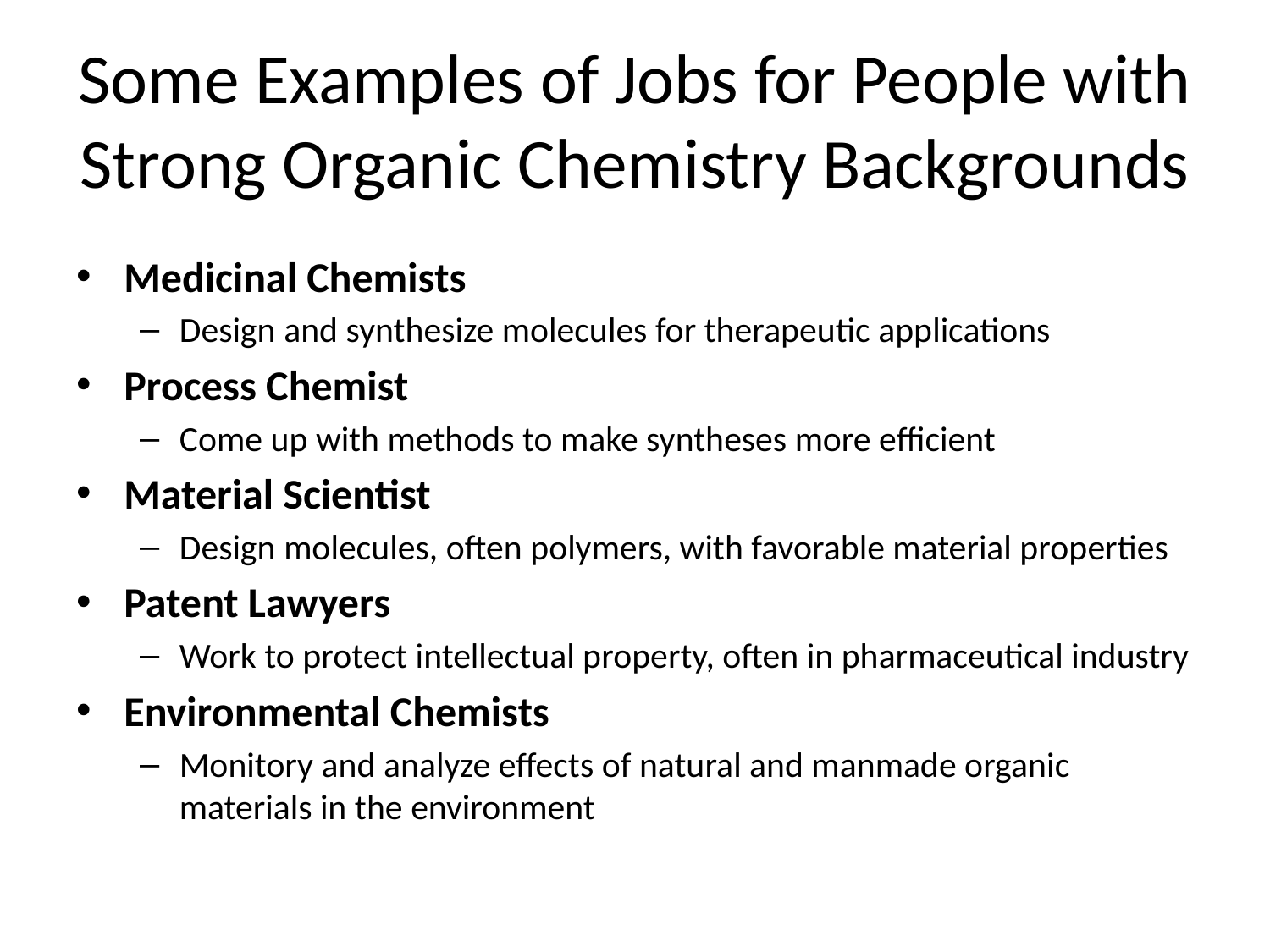

# Some Examples of Jobs for People with Strong Organic Chemistry Backgrounds
Medicinal Chemists
Design and synthesize molecules for therapeutic applications
Process Chemist
Come up with methods to make syntheses more efficient
Material Scientist
Design molecules, often polymers, with favorable material properties
Patent Lawyers
Work to protect intellectual property, often in pharmaceutical industry
Environmental Chemists
Monitory and analyze effects of natural and manmade organic materials in the environment